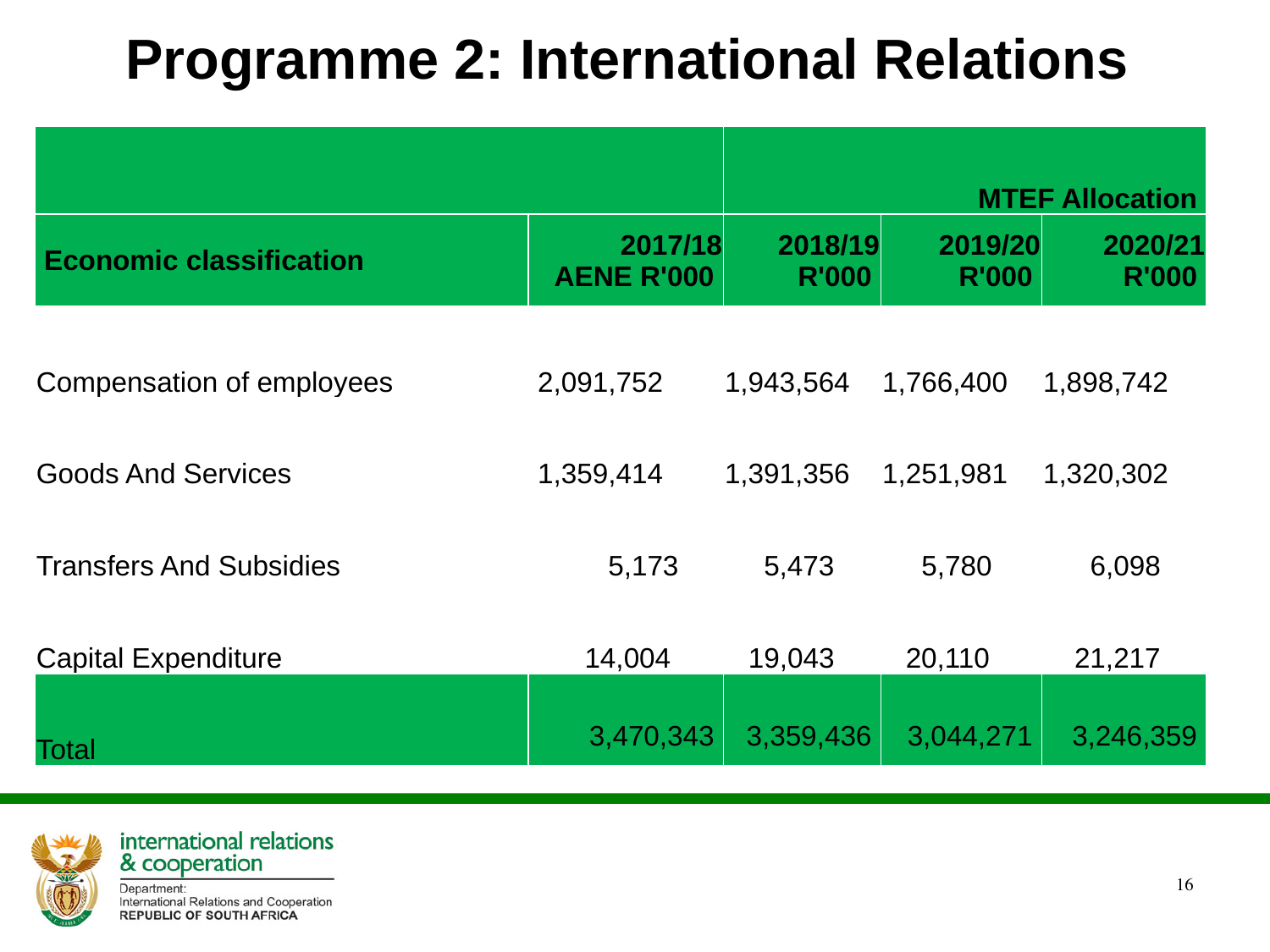

# Programme 2: International Relations
|  |  | MTEF Allocation |  |  |
| --- | --- | --- | --- | --- |
| Economic classification | 2017/18 AENE R'000 | 2018/19 R'000 | 2019/20 R'000 | 2020/21 R'000 |
| Compensation of employees | 2,091,752 | 1,943,564 | 1,766,400 | 1,898,742 |
| Goods And Services | 1,359,414 | 1,391,356 | 1,251,981 | 1,320,302 |
| Transfers And Subsidies | 5,173 | 5,473 | 5,780 | 6,098 |
| Capital Expenditure | 14,004 | 19,043 | 20,110 | 21,217 |
| Total | 3,470,343 | 3,359,436 | 3,044,271 | 3,246,359 |
16